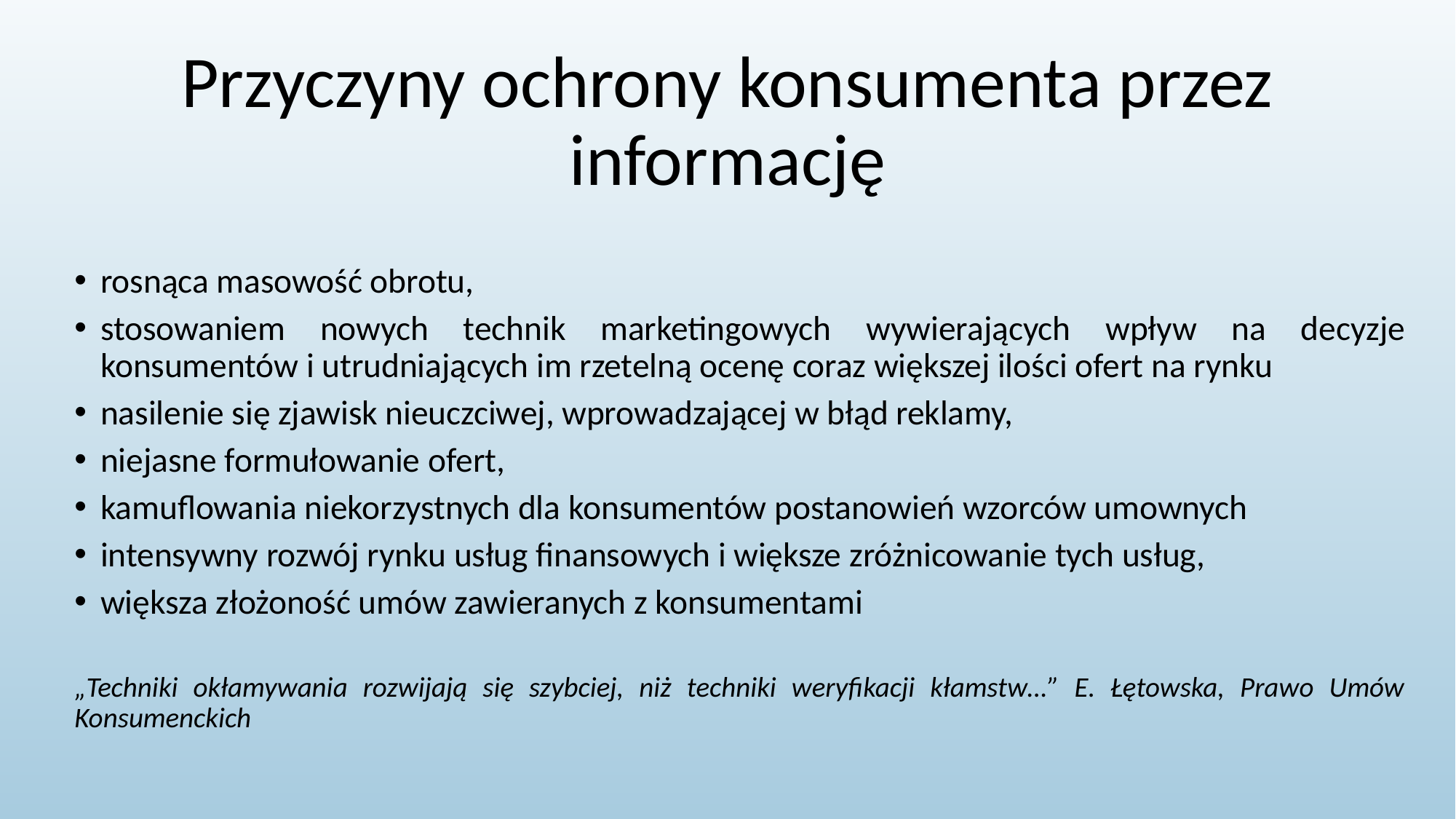

# Przyczyny ochrony konsumenta przez informację
rosnąca masowość obrotu,
stosowaniem nowych technik marketingowych wywierających wpływ na decyzje konsumentów i utrudniających im rzetelną ocenę coraz większej ilości ofert na rynku
nasilenie się zjawisk nieuczciwej, wprowadzającej w błąd reklamy,
niejasne formułowanie ofert,
kamuflowania niekorzystnych dla konsumentów postanowień wzorców umownych
intensywny rozwój rynku usług finansowych i większe zróżnicowanie tych usług,
większa złożoność umów zawieranych z konsumentami

„Techniki okłamywania rozwijają się szybciej, niż techniki weryfikacji kłamstw…” E. Łętowska, Prawo Umów Konsumenckich